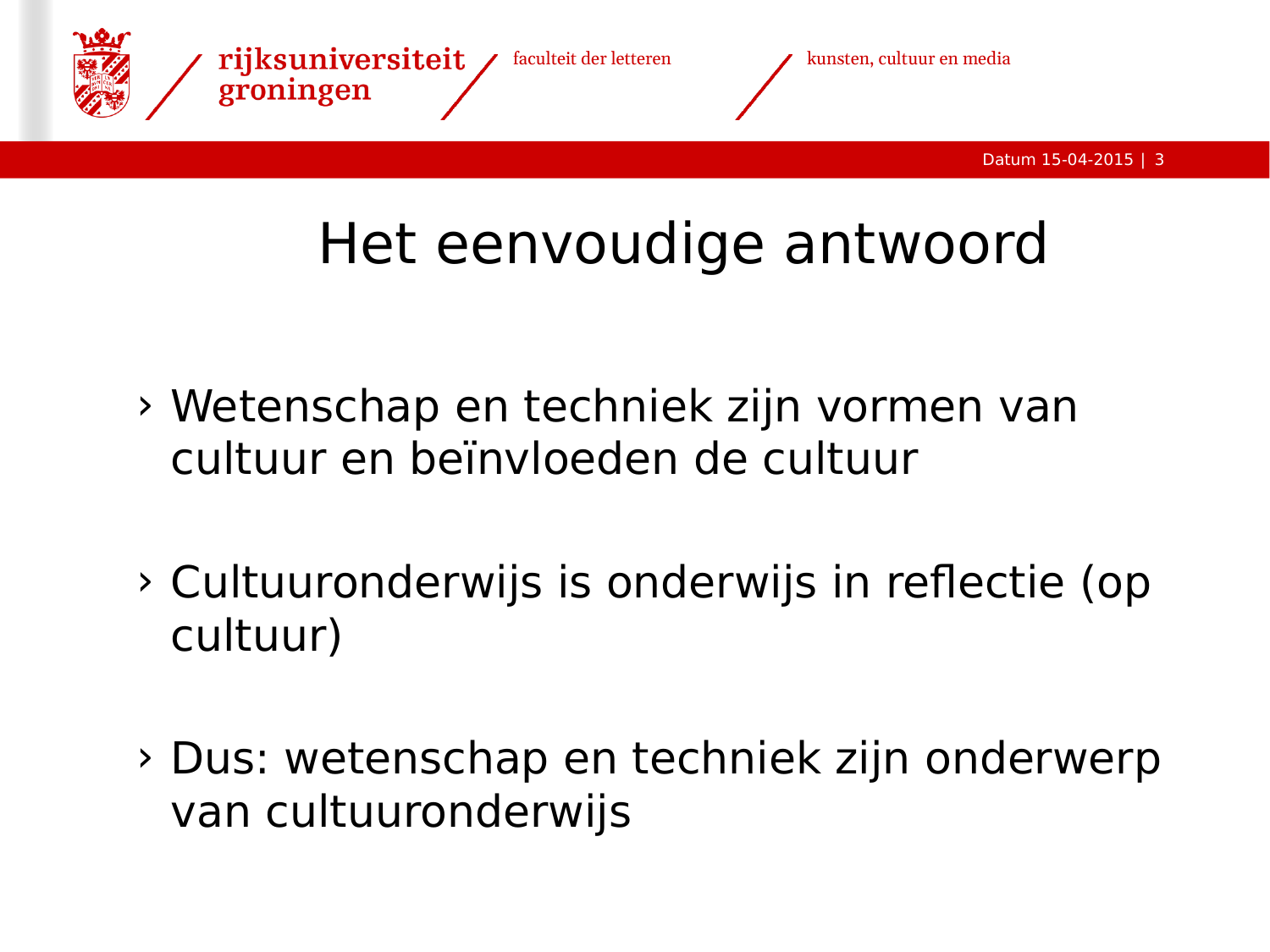

3
# Het eenvoudige antwoord

Wetenschap en techniek zijn vormen van cultuur en beïnvloeden de cultuur

Cultuuronderwijs is onderwijs in reflectie (op cultuur)

Dus: wetenschap en techniek zijn onderwerp van cultuuronderwijs